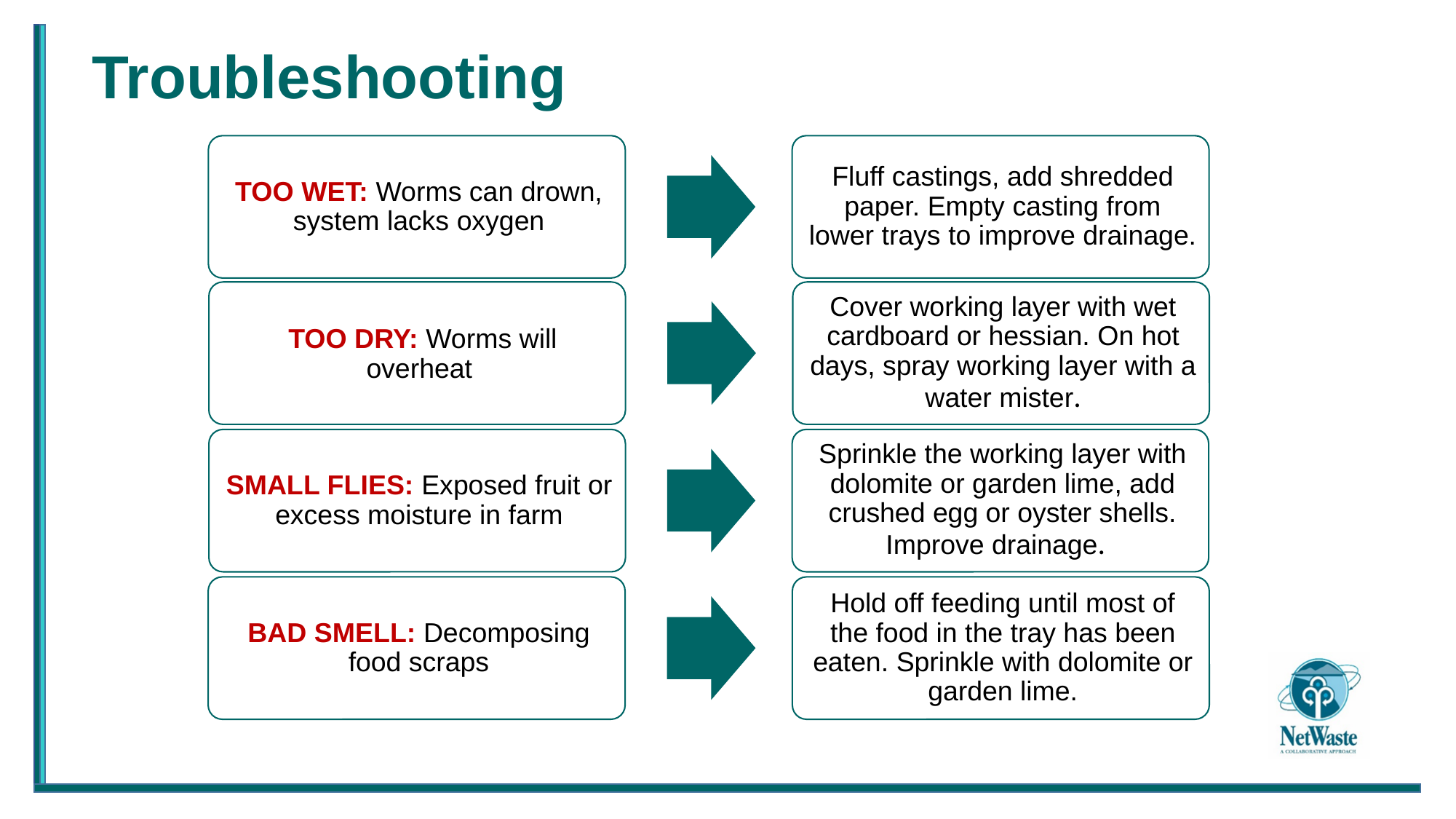

# Troubleshooting
TOO WET: Worms can drown, system lacks oxygen

Fluff castings, add shredded paper. Empty casting from lower trays to improve drainage.
 TOO DRY: Worms will overheat

Cover working layer with wet cardboard or hessian. On hot days, spray working layer with a water mister.
SMALL FLIES: Exposed fruit or excess moisture in farm

Sprinkle the working layer with dolomite or garden lime, add crushed egg or oyster shells. Improve drainage.
BAD SMELL: Decomposing food scraps

Hold off feeding until most of the food in the tray has been eaten. Sprinkle with dolomite or garden lime.